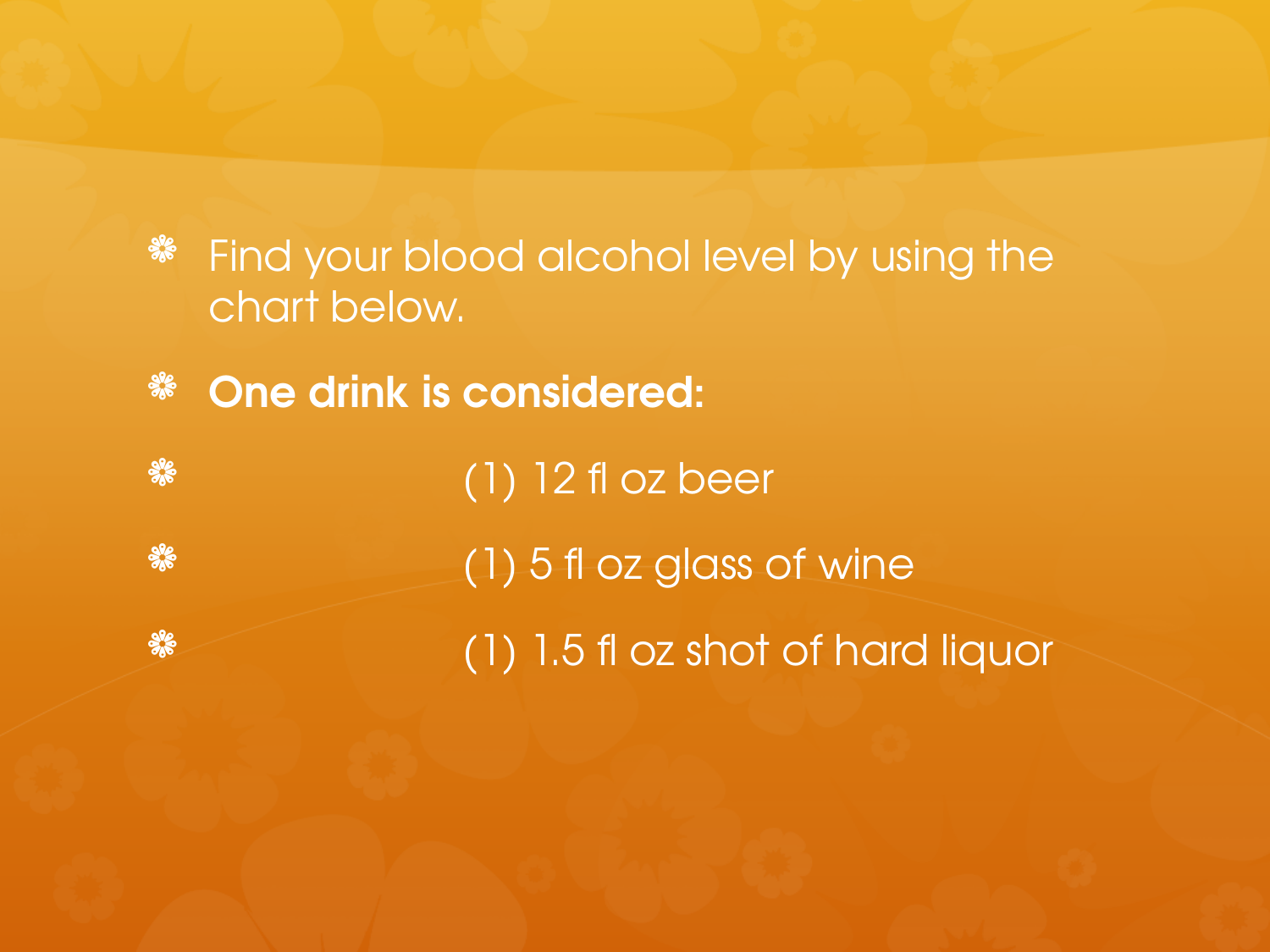

#
Find your blood alcohol level by using the chart below.
One drink is considered:
		(1) 12 fl oz beer
		(1) 5 fl oz glass of wine
		(1) 1.5 fl oz shot of hard liquor